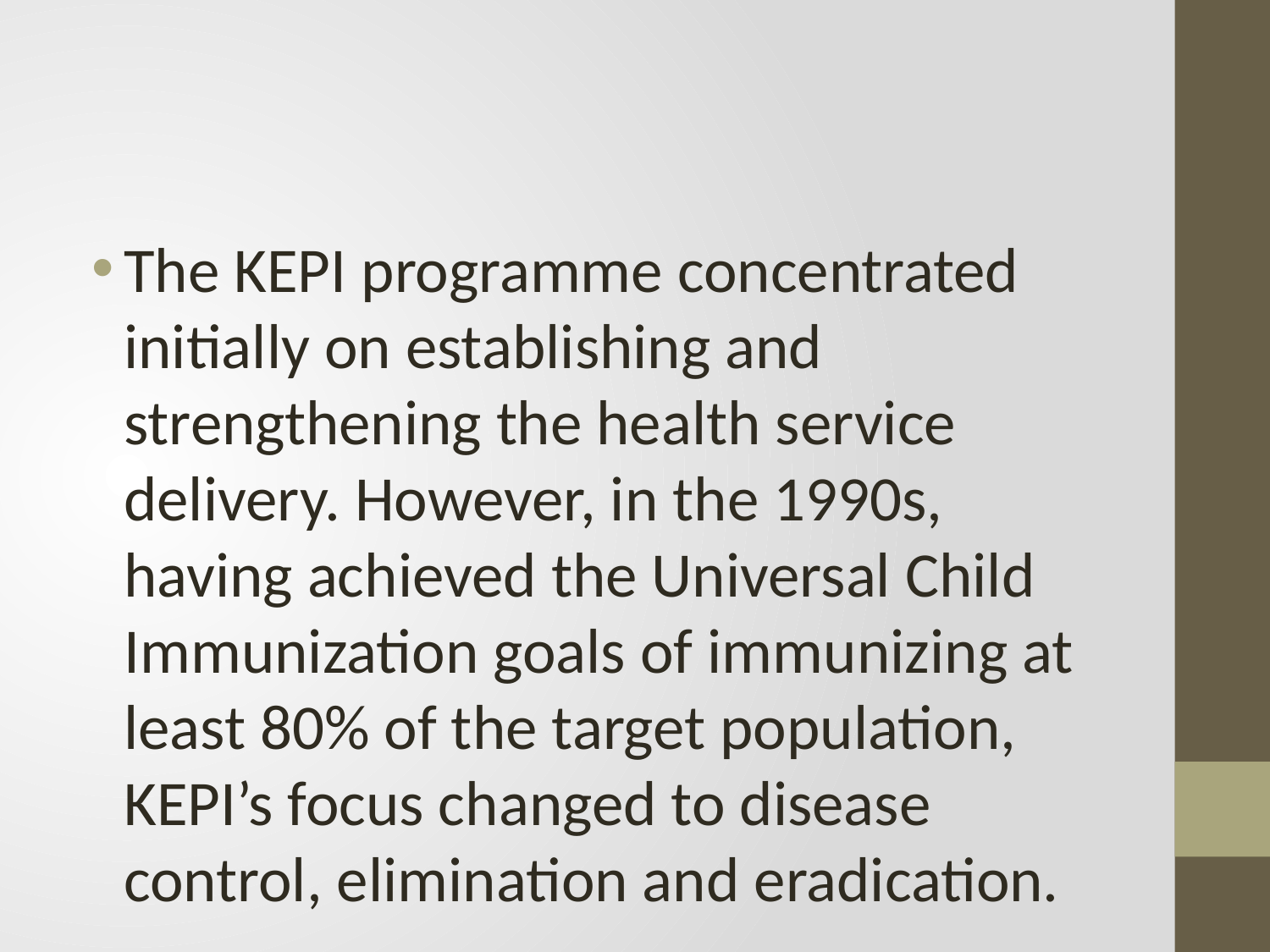

#
The KEPI programme concentrated initially on establishing and strengthening the health service delivery. However, in the 1990s, having achieved the Universal Child Immunization goals of immunizing at least 80% of the target population, KEPI’s focus changed to disease control, elimination and eradication.